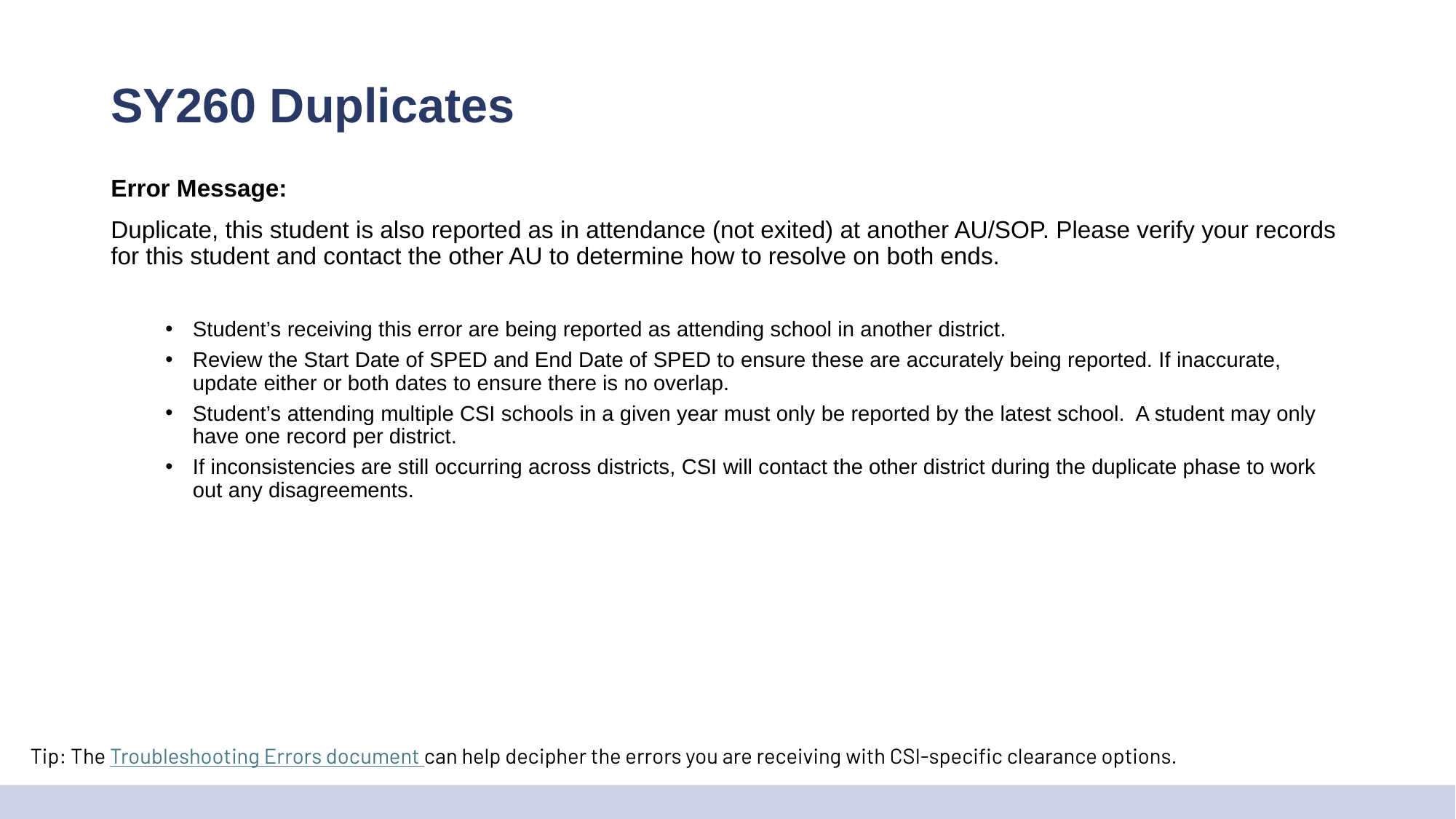

# SY260 Duplicates
Error Message:
Duplicate, this student is also reported as in attendance (not exited) at another AU/SOP. Please verify your records for this student and contact the other AU to determine how to resolve on both ends.

Student’s receiving this error are being reported as attending school in another district.
Review the Start Date of SPED and End Date of SPED to ensure these are accurately being reported. If inaccurate, update either or both dates to ensure there is no overlap.
Student’s attending multiple CSI schools in a given year must only be reported by the latest school.  A student may only have one record per district.
If inconsistencies are still occurring across districts, CSI will contact the other district during the duplicate phase to work out any disagreements.

Tip: The Troubleshooting Errors document can help decipher the errors you are receiving with CSI-specific clearance options.